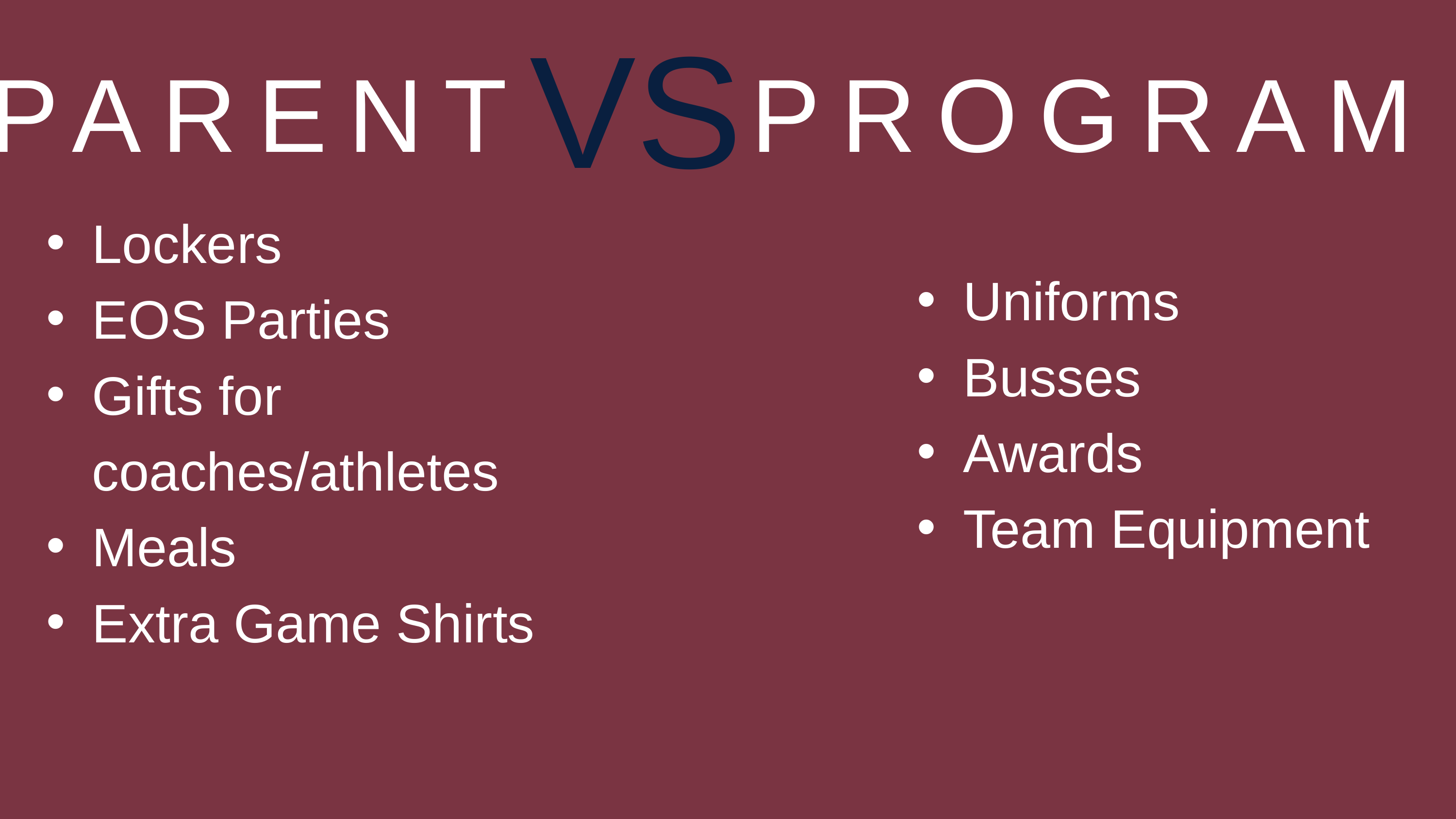

VS
PARENT
PROGRAM
Lockers
EOS Parties
Gifts for coaches/athletes
Meals
Extra Game Shirts
Uniforms
Busses
Awards
Team Equipment